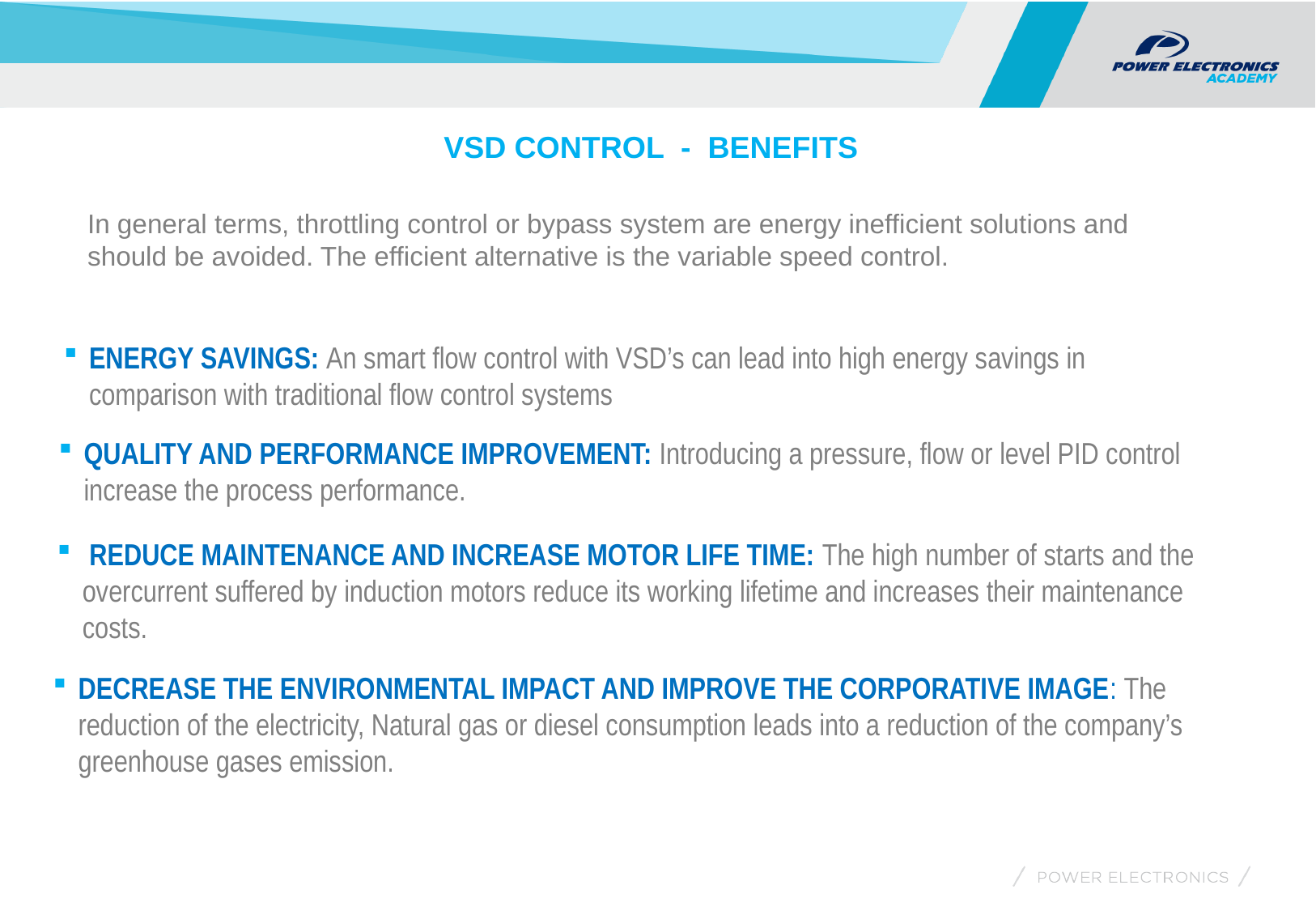

VSD CONTROL  -  BENEFITS
In general terms, throttling control or bypass system are energy inefficient solutions and should be avoided. The efficient alternative is the variable speed control.
ENERGY SAVINGS: An smart flow control with VSD’s can lead into high energy savings in comparison with traditional flow control systems
QUALITY AND PERFORMANCE IMPROVEMENT: Introducing a pressure, flow or level PID control increase the process performance.
 REDUCE MAINTENANCE AND INCREASE MOTOR LIFE TIME: The high number of starts and the overcurrent suffered by induction motors reduce its working lifetime and increases their maintenance costs.
DECREASE THE ENVIRONMENTAL IMPACT AND IMPROVE THE CORPORATIVE IMAGE: The reduction of the electricity, Natural gas or diesel consumption leads into a reduction of the company’s greenhouse gases emission.